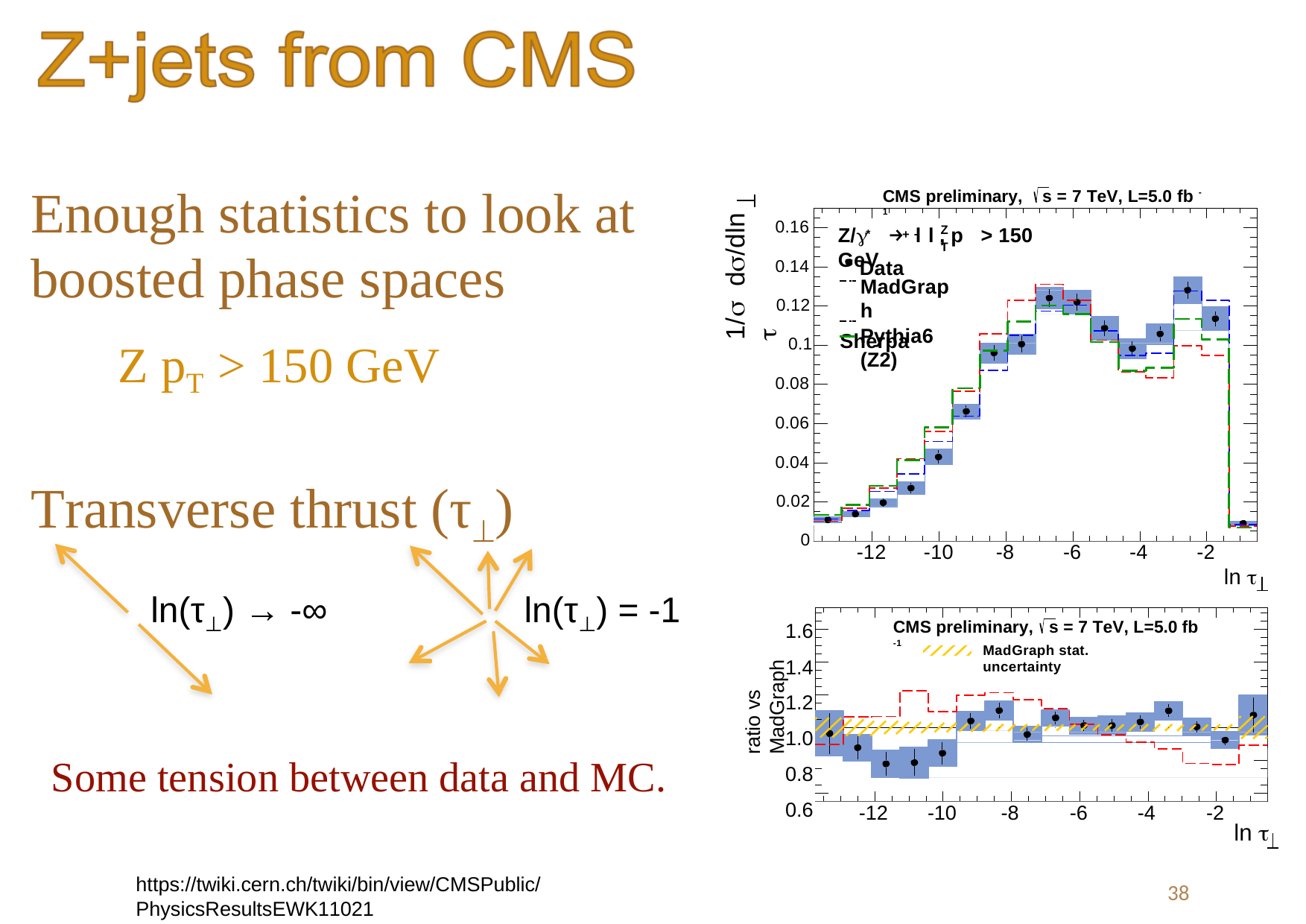

Enough statistics to look at    	boosted phase spaces
CMS preliminary,    s = 7 TeV, L=5.0 fb -1

1/σ dσ/dln τ

0.16

*	+ -
Z
Z/γ  → l l , p   > 150 GeV

T

     Data
0.14

MadGraph

0.12

     Sherpa

  Z pT  > 150 GeV

Transverse thrust (τ⊥)

Pythia6 (Z2)

0.1

0.08

0.06

0.04

0.02

0

-12
-10
-8
-6
-4
-2

ln τ

ln(τ⊥) → -∞
ln(τ⊥) = -1

ratio vs MadGraph

CMS preliminary,   s = 7 TeV, L=5.0 fb -1

1.6

1.4

1.2

1.0

0.8

0.6

MadGraph stat. uncertainty

Some tension between data and MC.

-12
-10
-8
-6
-4
-2

ln τ

https://twiki.cern.ch/twiki/bin/view/CMSPublic/PhysicsResultsEWK11021
38